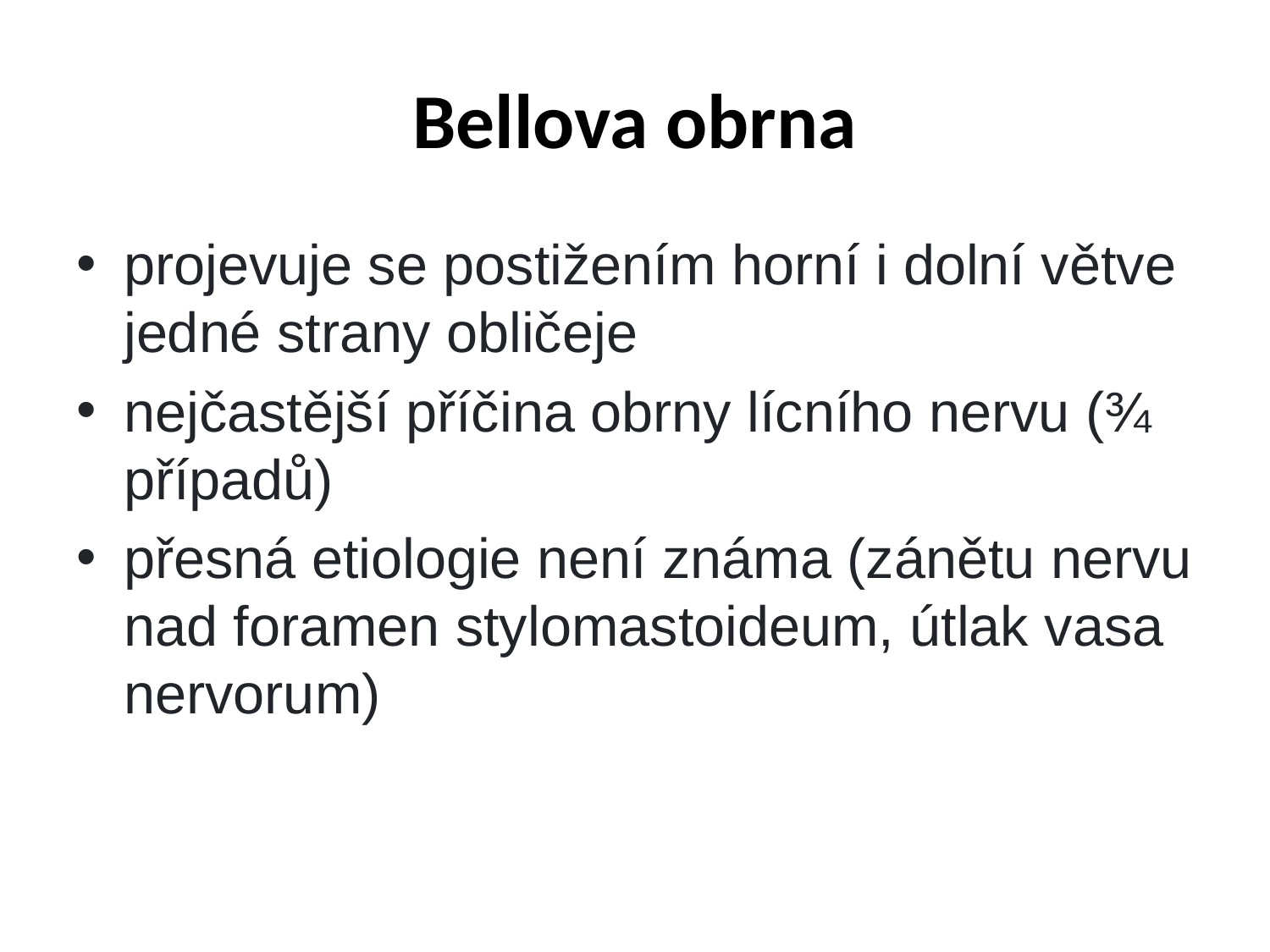

# Bellova obrna
projevuje se postižením horní i dolní větve jedné strany obličeje
nejčastější příčina obrny lícního nervu (¾ případů)
přesná etiologie není známa (zánětu nervu nad foramen stylomastoideum, útlak vasa nervorum)